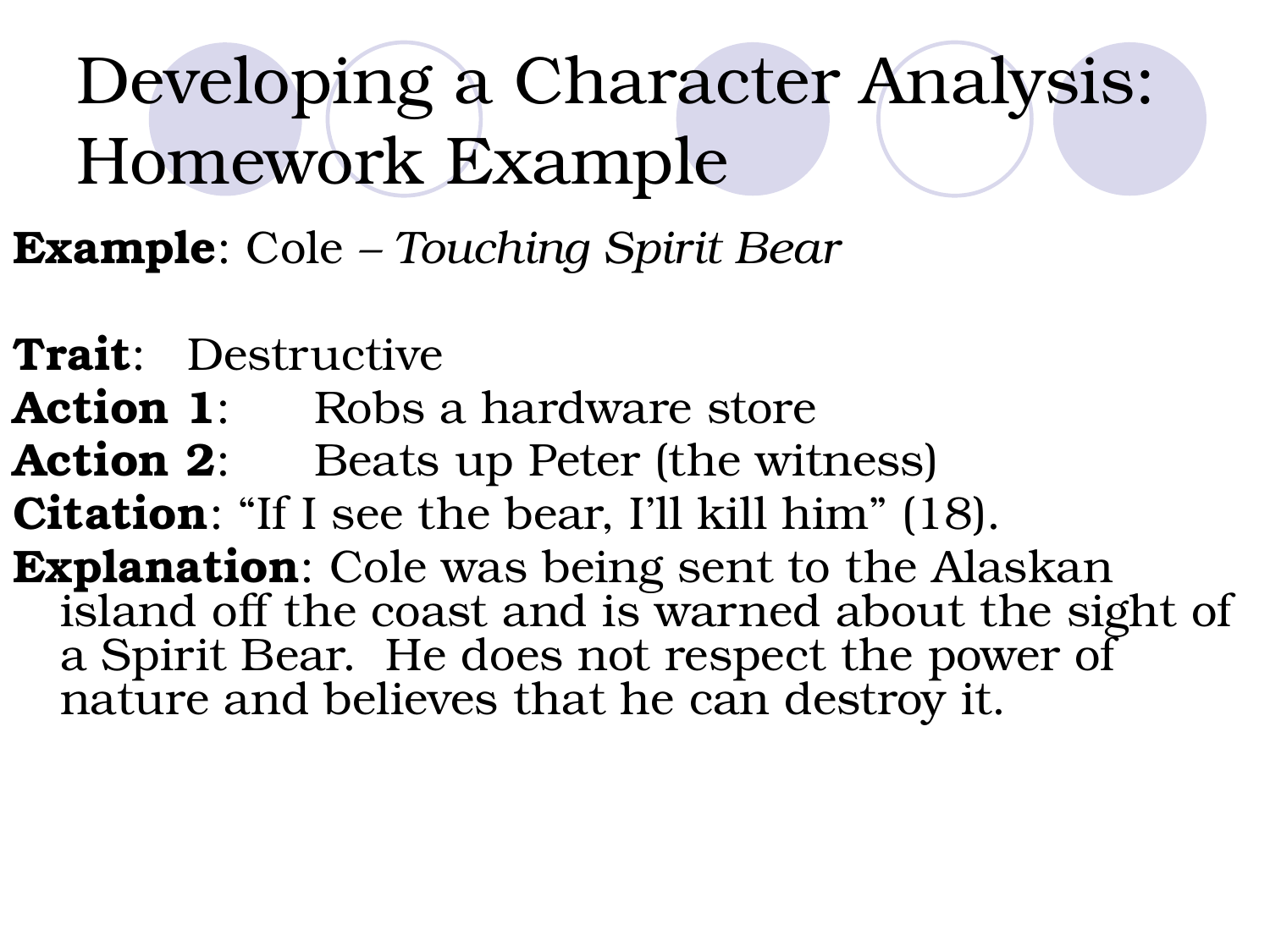

# Developing a Character Analysis: Homework Example
Example: Cole – Touching Spirit Bear

Trait:	Destructive
Action 1: 	Robs a hardware store
Action 2: 	Beats up Peter (the witness)
Citation: “If I see the bear, I’ll kill him” (18).
Explanation: Cole was being sent to the Alaskan island off the coast and is warned about the sight of a Spirit Bear.  He does not respect the power of nature and believes that he can destroy it.